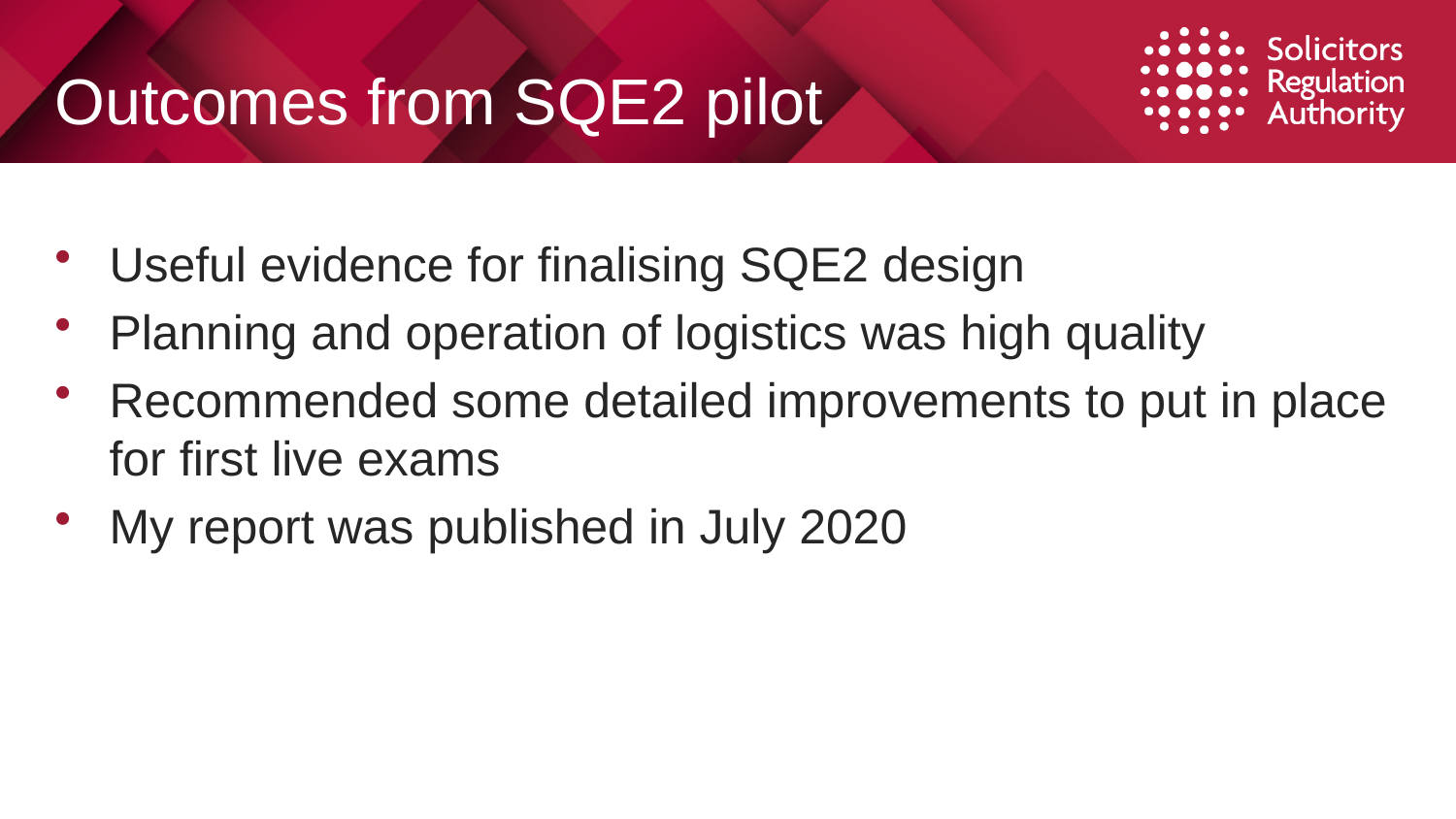

# Outcomes from SQE2 pilot
Useful evidence for finalising SQE2 design
Planning and operation of logistics was high quality
Recommended some detailed improvements to put in place for first live exams
My report was published in July 2020